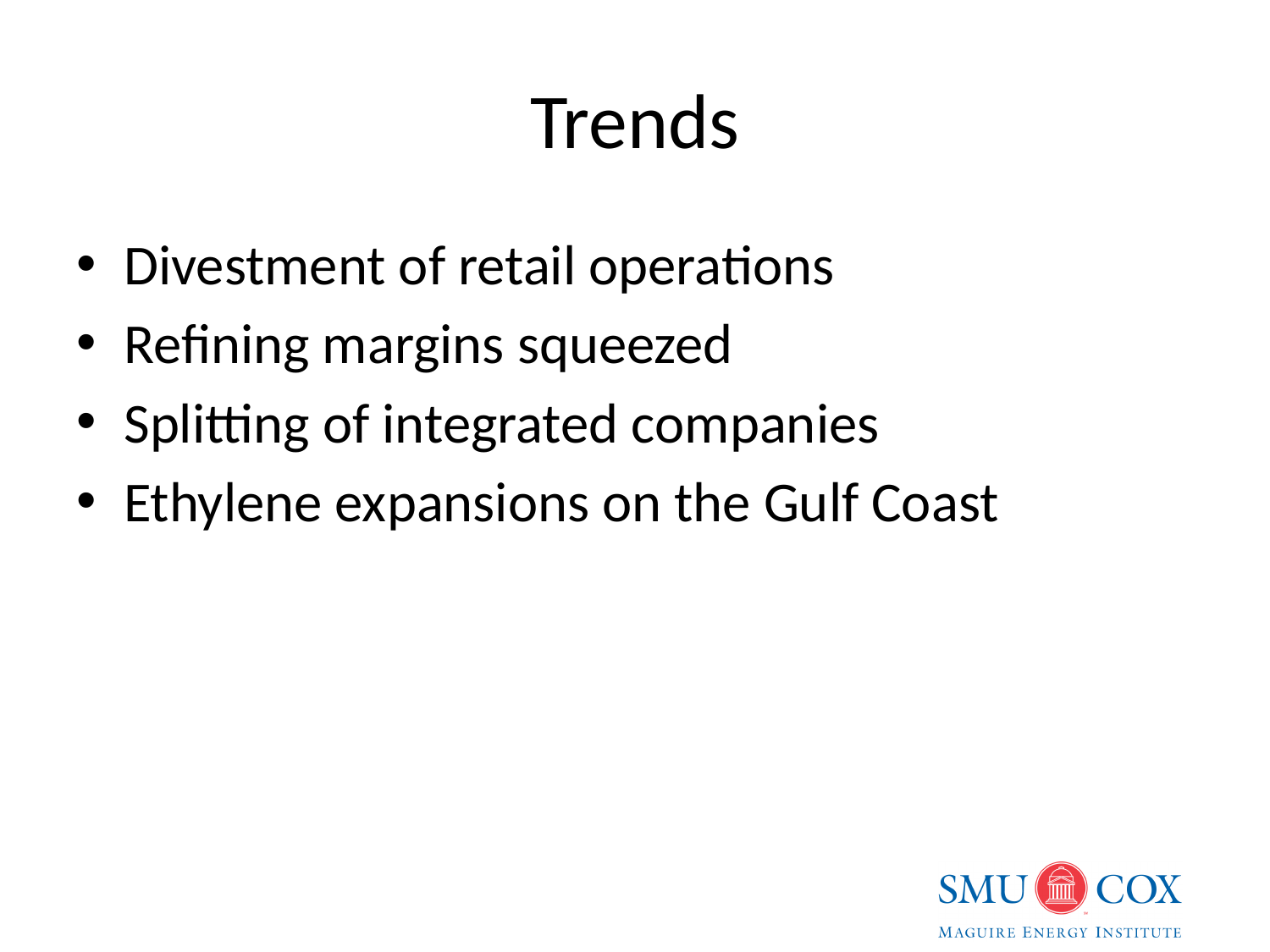

# Trends
Divestment of retail operations
Refining margins squeezed
Splitting of integrated companies
Ethylene expansions on the Gulf Coast